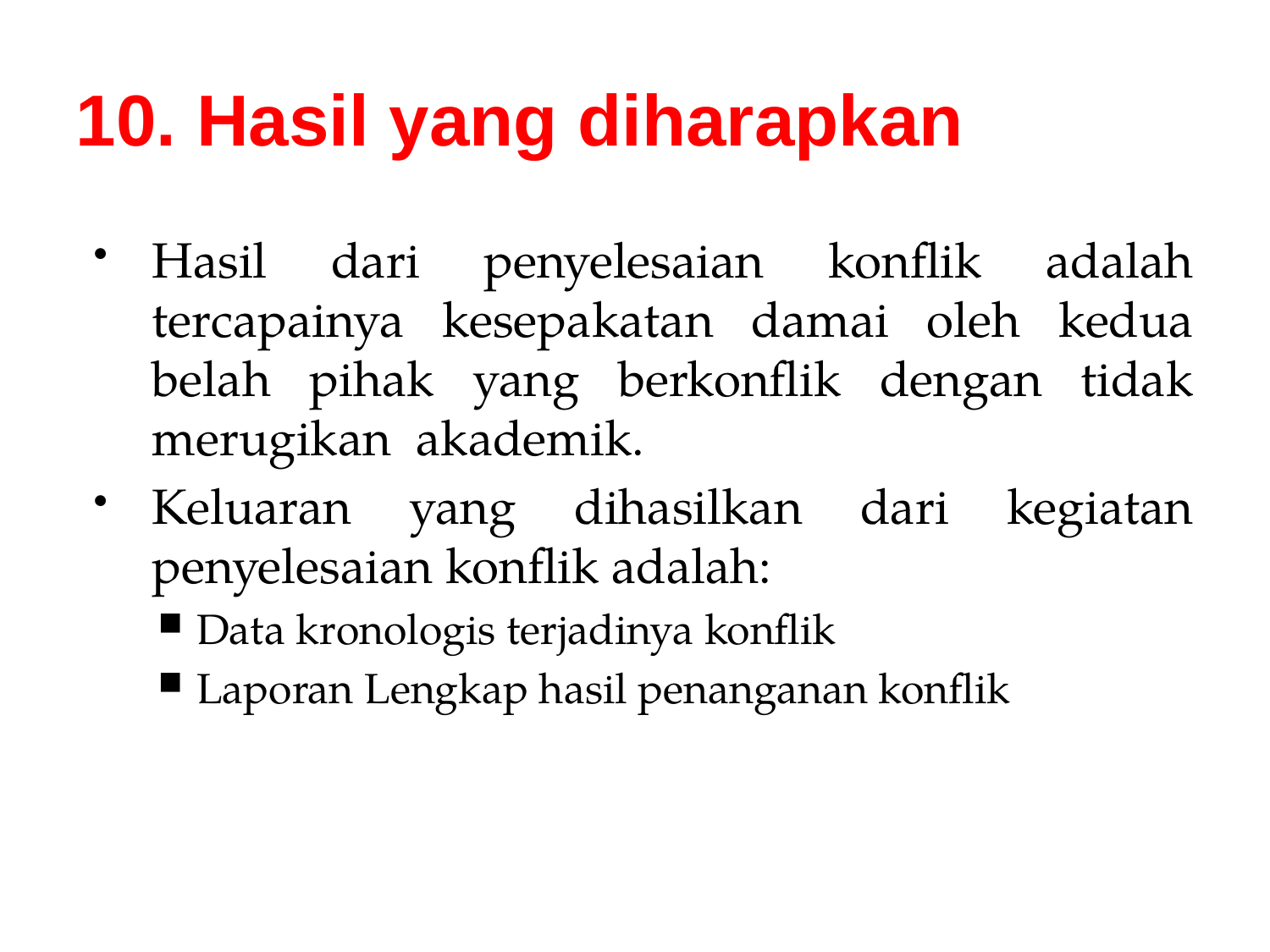

# 10. Hasil yang diharapkan
Hasil dari penyelesaian konflik adalah tercapainya kesepakatan damai oleh kedua belah pihak yang berkonflik dengan tidak merugikan  akademik.
Keluaran yang dihasilkan dari kegiatan penyelesaian konflik adalah:
Data kronologis terjadinya konflik
Laporan Lengkap hasil penanganan konflik